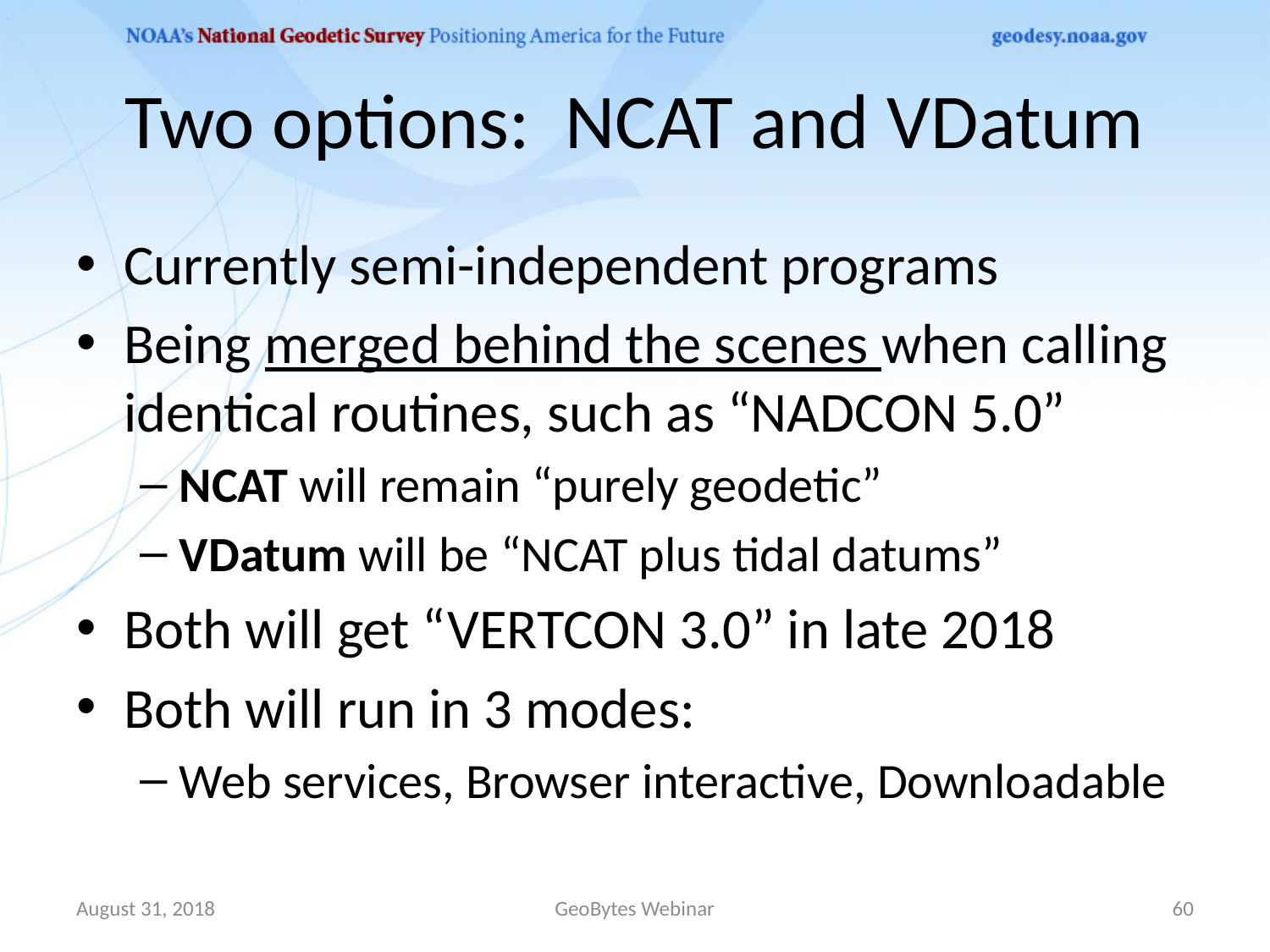

# Two options:  NCAT and VDatum
Currently semi-independent programs
Being merged behind the scenes when calling identical routines, such as “NADCON 5.0”
NCAT will remain “purely geodetic”
VDatum will be “NCAT plus tidal datums”
Both will get “VERTCON 3.0” in late 2018
Both will run in 3 modes:
Web services, Browser interactive, Downloadable

August 31, 2018
GeoBytes Webinar
60